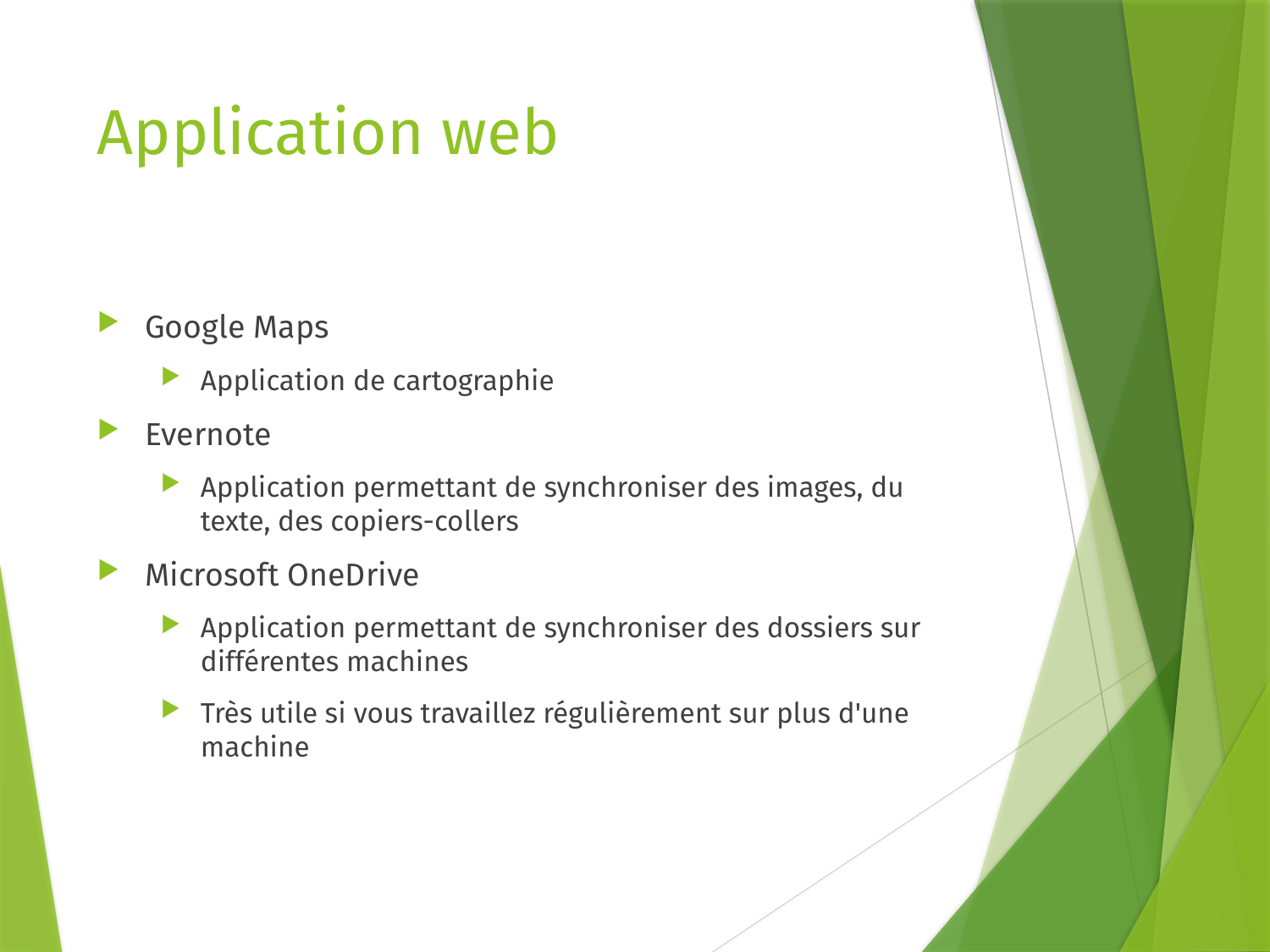

# Application web
Google Maps
Application de cartographie
Evernote
Application permettant de synchroniser des images, du texte, des copiers-collers
Microsoft OneDrive
Application permettant de synchroniser des dossiers sur différentes machines
Très utile si vous travaillez régulièrement sur plus d'une machine